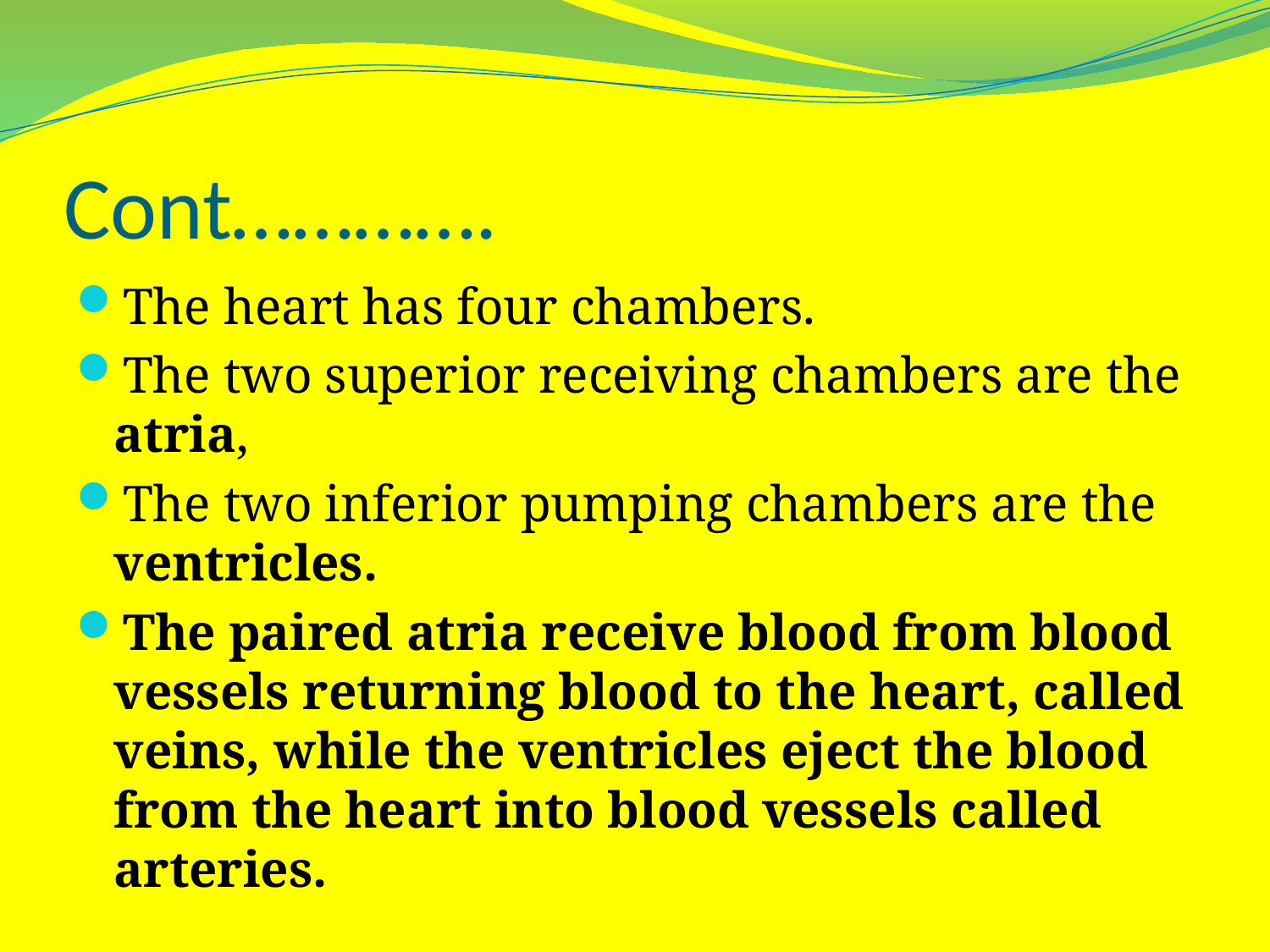

# Cont………….
The heart has four chambers.
The two superior receiving chambers are the atria,
The two inferior pumping chambers are the ventricles.
The paired atria receive blood from blood vessels returning blood to the heart, called veins, while the ventricles eject the blood from the heart into blood vessels called arteries.